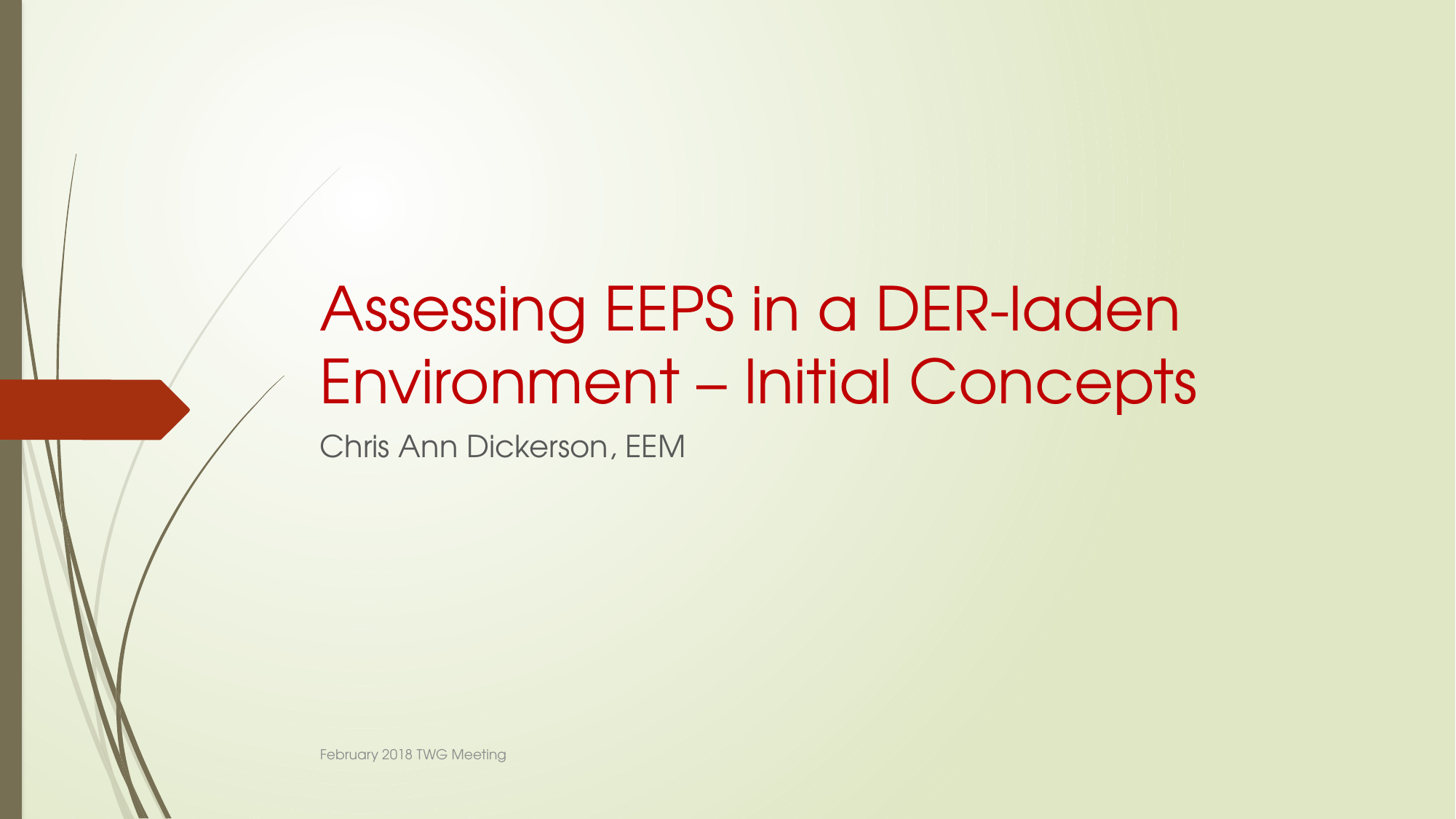

# Assessing EEPS in a DER-laden Environment – Initial Concepts
Chris Ann Dickerson, EEM
February 2018 TWG Meeting